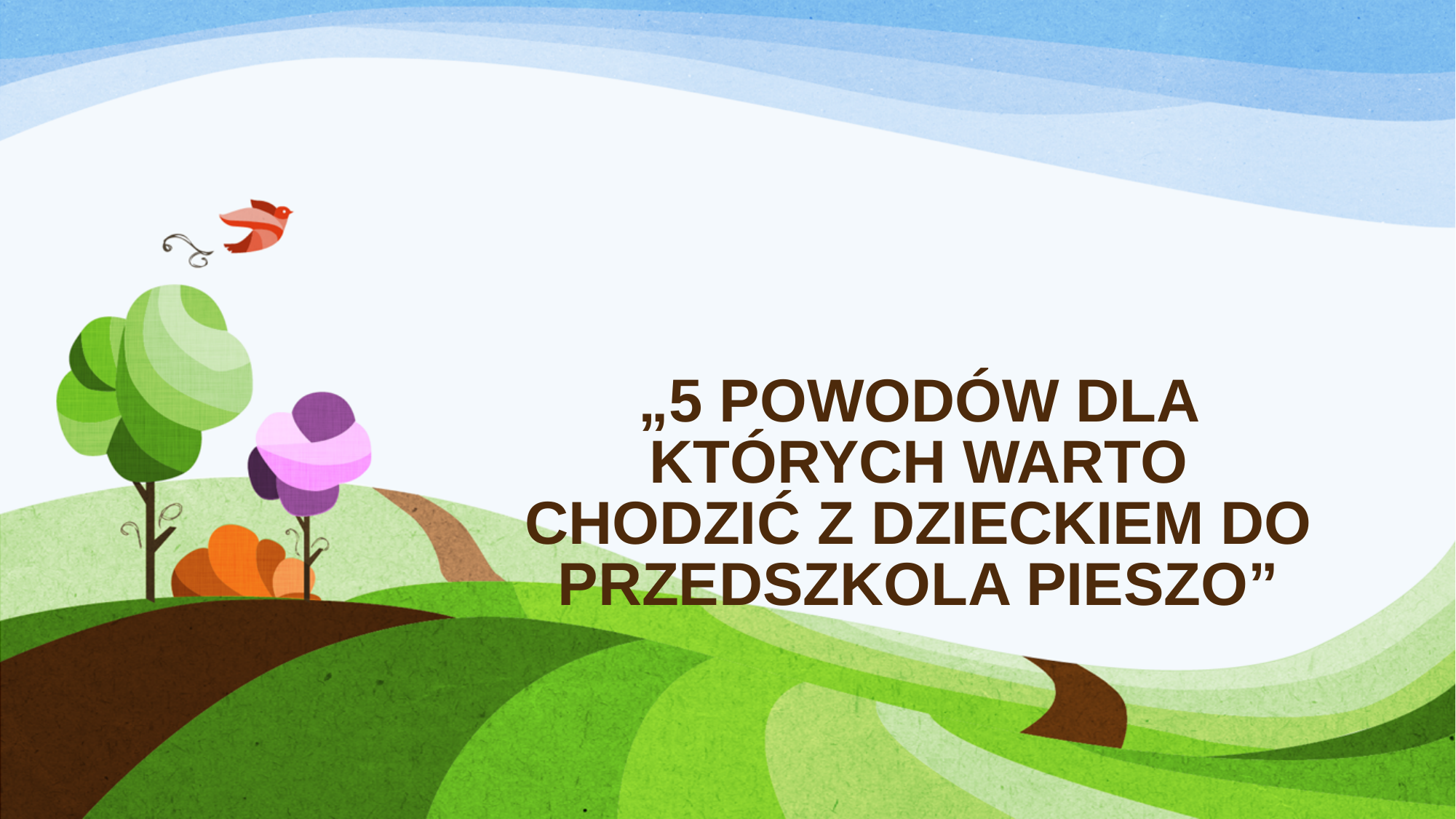

# „5 POWODÓW DLA KTÓRYCH WARTO CHODZIĆ Z DZIECKIEM DO PRZEDSZKOLA PIESZO”